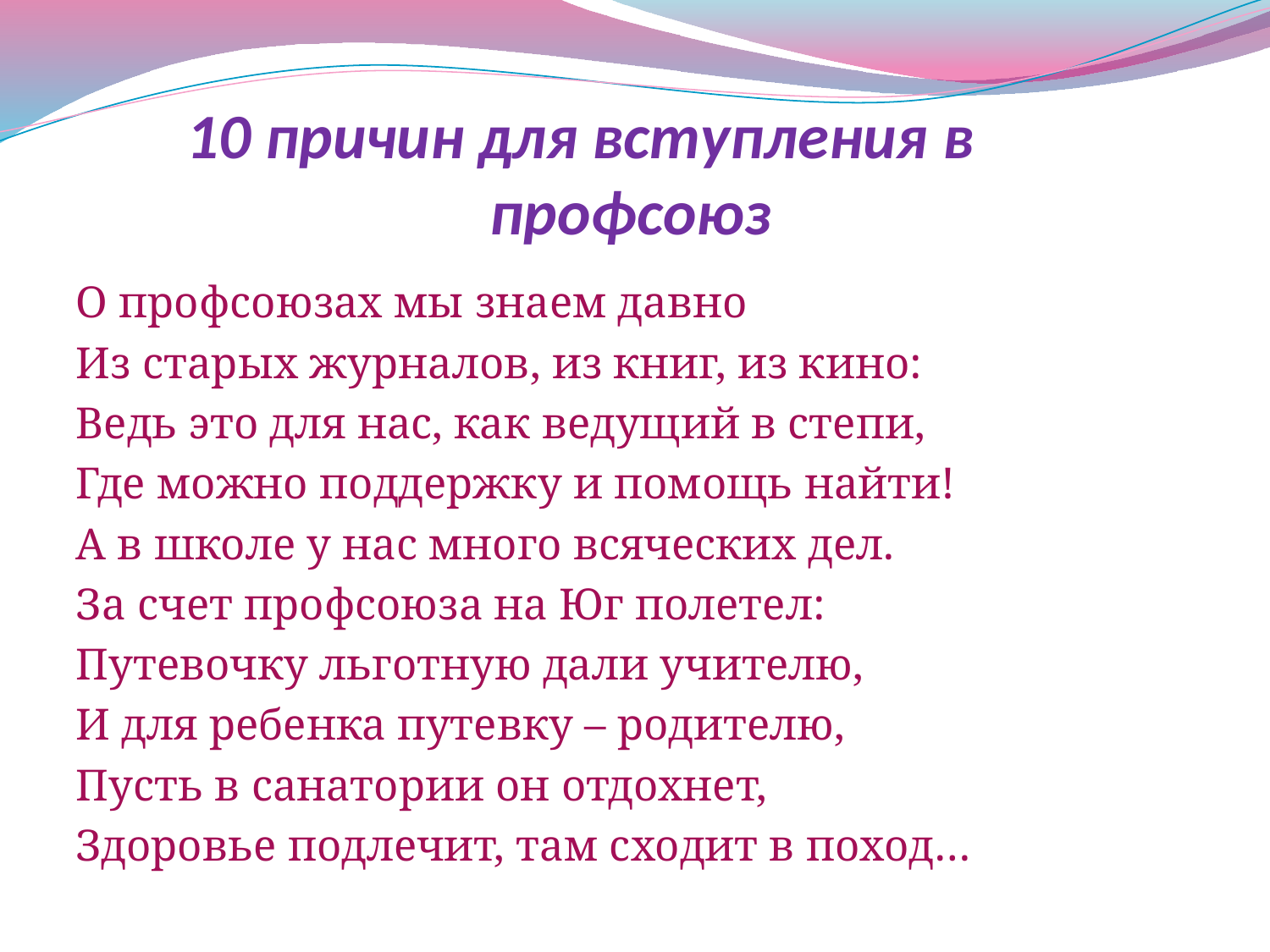

# 10 причин для вступления в        профсоюз
О профсоюзах мы знаем давно
Из старых журналов, из книг, из кино:
Ведь это для нас, как ведущий в степи,
Где можно поддержку и помощь найти!
А в школе у нас много всяческих дел.
За счет профсоюза на Юг полетел:
Путевочку льготную дали учителю,
И для ребенка путевку – родителю,
Пусть в санатории он отдохнет,
Здоровье подлечит, там сходит в поход…